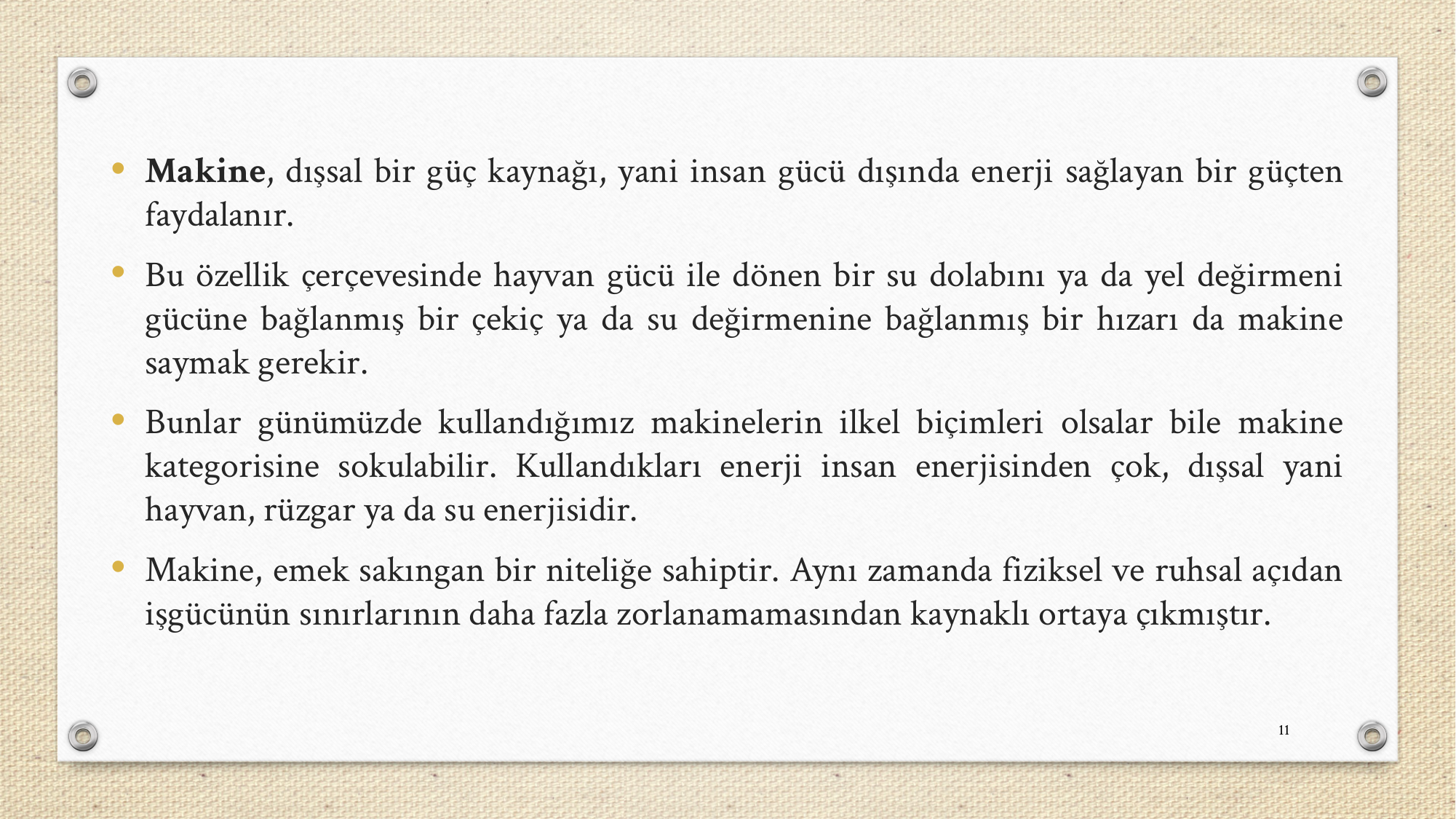

Makine, dışsal bir güç kaynağı, yani insan gücü dışında enerji sağlayan bir güçten faydalanır.
Bu özellik çerçevesinde hayvan gücü ile dönen bir su dolabını ya da yel değirmeni gücüne bağlanmış bir çekiç ya da su değirmenine bağlanmış bir hızarı da makine saymak gerekir.
Bunlar günümüzde kullandığımız makinelerin ilkel biçimleri olsalar bile makine kategorisine sokulabilir. Kullandıkları enerji insan enerjisinden çok, dışsal yani hayvan, rüzgar ya da su enerjisidir.
Makine, emek sakıngan bir niteliğe sahiptir. Aynı zamanda fiziksel ve ruhsal açıdan işgücünün sınırlarının daha fazla zorlanamamasından kaynaklı ortaya çıkmıştır.
11